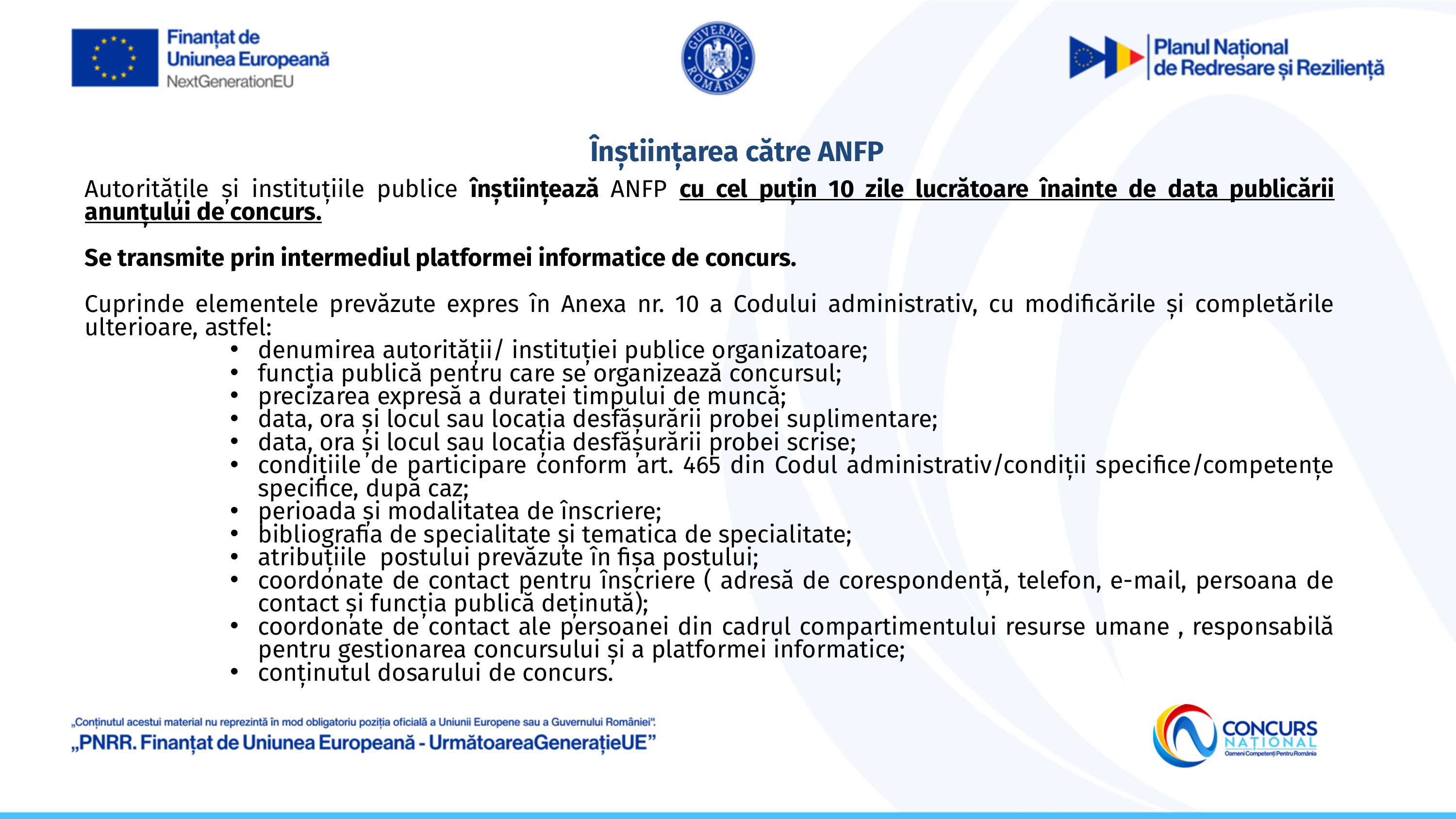

Înștiințarea către ANFP
Autoritățile și instituțiile publice înștiințează ANFP cu cel puțin 10 zile lucrătoare înainte de data publicării anunțului de concurs.

Se transmite prin intermediul platformei informatice de concurs.

Cuprinde elementele prevăzute expres în Anexa nr. 10 a Codului administrativ, cu modificările și completările ulterioare, astfel:
denumirea autorității/ instituției publice organizatoare;
funcția publică pentru care se organizează concursul;
precizarea expresă a duratei timpului de muncă;
data, ora și locul sau locația desfășurării probei suplimentare;
data, ora și locul sau locația desfășurării probei scrise;
condițiile de participare conform art. 465 din Codul administrativ/condiții specifice/competențe specifice, după caz;
perioada și modalitatea de înscriere;
bibliografia de specialitate și tematica de specialitate;
atribuțiile  postului prevăzute în fișa postului;
coordonate de contact pentru înscriere ( adresă de corespondență, telefon, e-mail, persoana de contact și funcția publică deținută);
coordonate de contact ale persoanei din cadrul compartimentului resurse umane , responsabilă pentru gestionarea concursului și a platformei informatice;
conținutul dosarului de concurs.